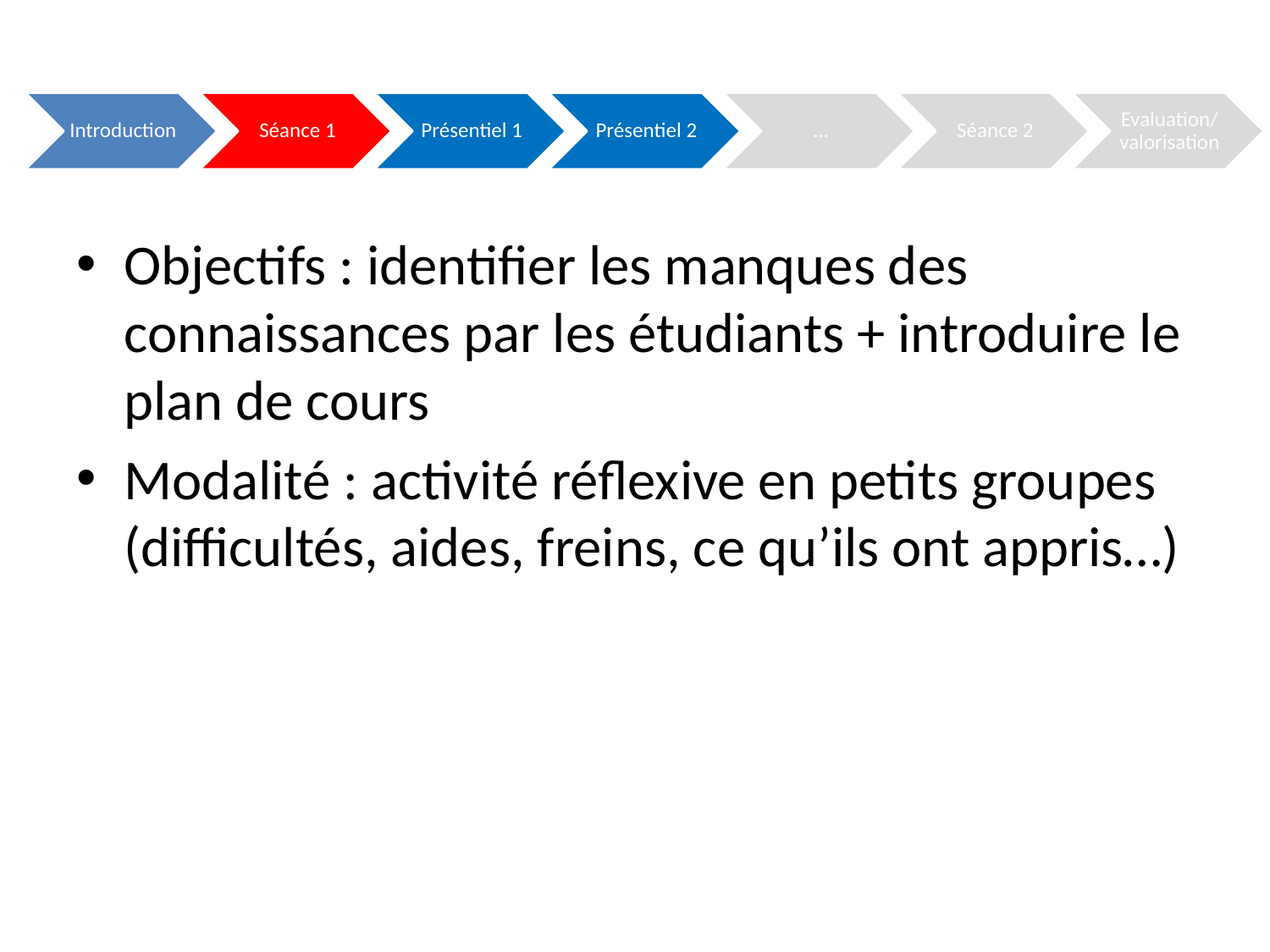

Introduction
Séance 1
Présentiel 1
Présentiel 2
…
Séance 2
Evaluation/ valorisation
Objectifs : identifier les manques des connaissances par les étudiants + introduire le plan de cours
Modalité : activité réflexive en petits groupes (difficultés, aides, freins, ce qu’ils ont appris…)